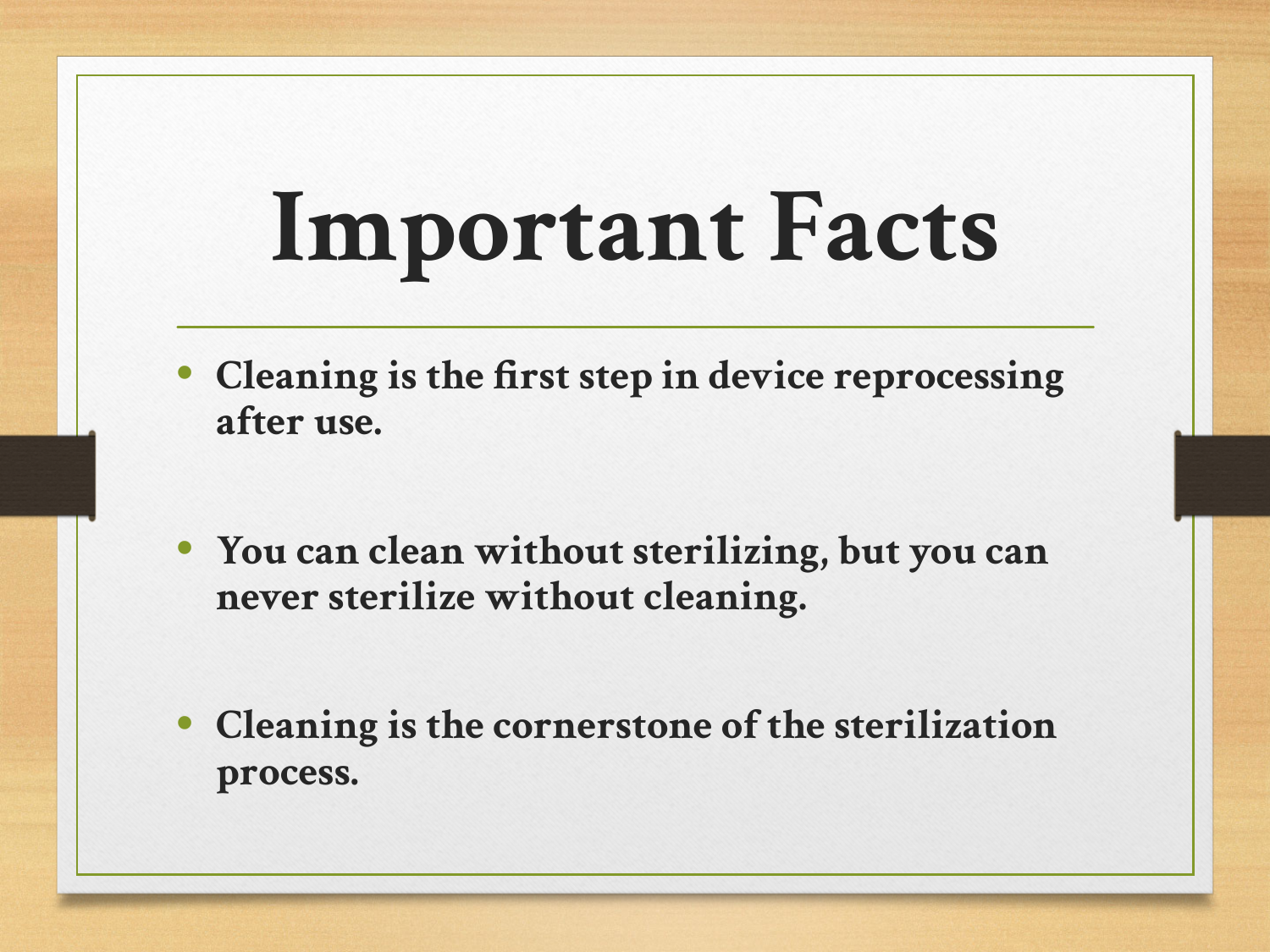

# Important Facts
Cleaning is the first step in device reprocessing after use.

You can clean without sterilizing, but you can never sterilize without cleaning.

Cleaning is the cornerstone of the sterilization process.